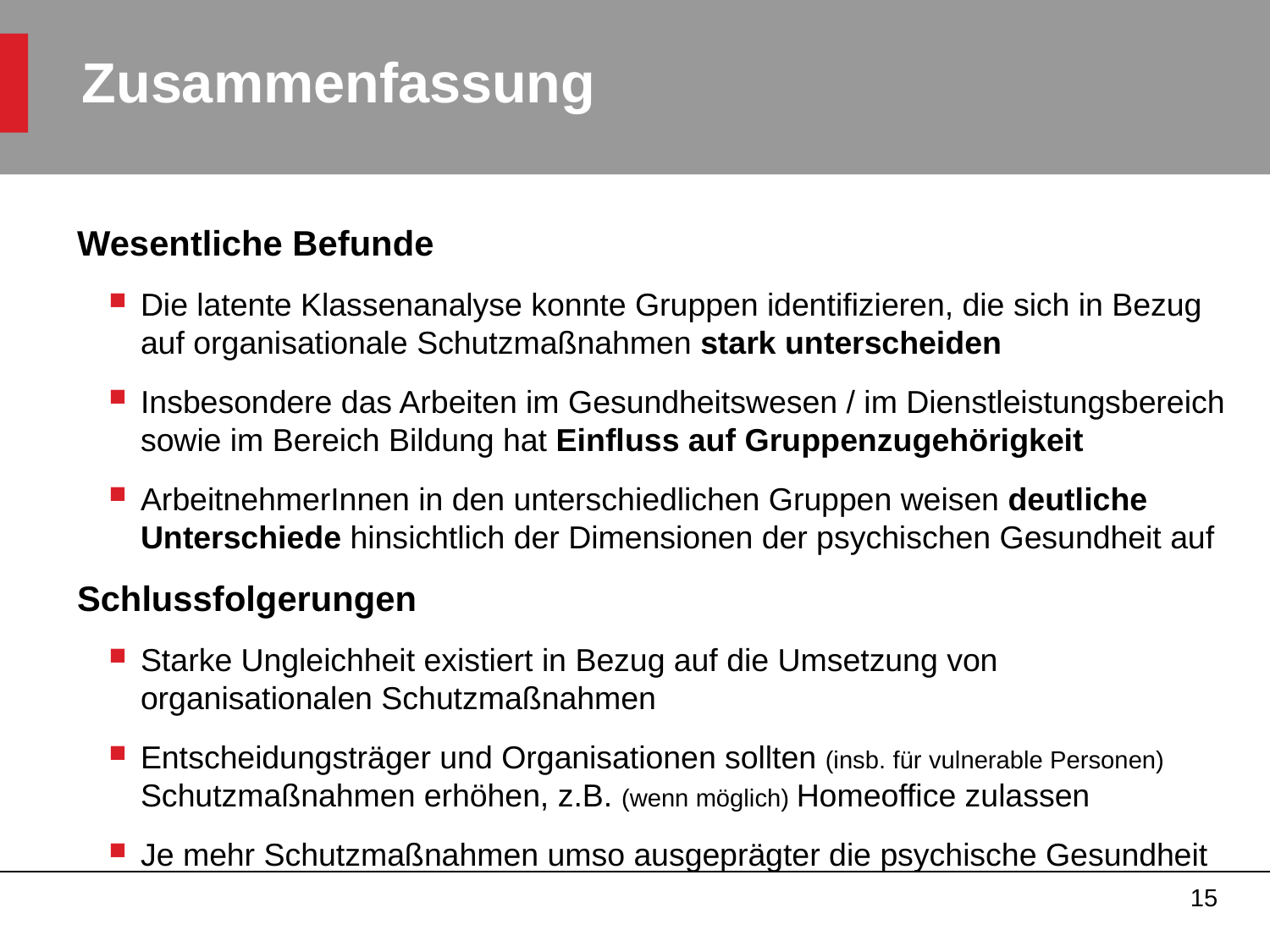

Zusammenfassung
Wesentliche Befunde
Die latente Klassenanalyse konnte Gruppen identifizieren, die sich in Bezug auf organisationale Schutzmaßnahmen stark unterscheiden
Insbesondere das Arbeiten im Gesundheitswesen / im Dienstleistungsbereich sowie im Bereich Bildung hat Einfluss auf Gruppenzugehörigkeit
ArbeitnehmerInnen in den unterschiedlichen Gruppen weisen deutliche Unterschiede hinsichtlich der Dimensionen der psychischen Gesundheit auf
Schlussfolgerungen
Starke Ungleichheit existiert in Bezug auf die Umsetzung von organisationalen Schutzmaßnahmen
Entscheidungsträger und Organisationen sollten (insb. für vulnerable Personen) Schutzmaßnahmen erhöhen, z.B. (wenn möglich) Homeoffice zulassen
Je mehr Schutzmaßnahmen umso ausgeprägter die psychische Gesundheit
15